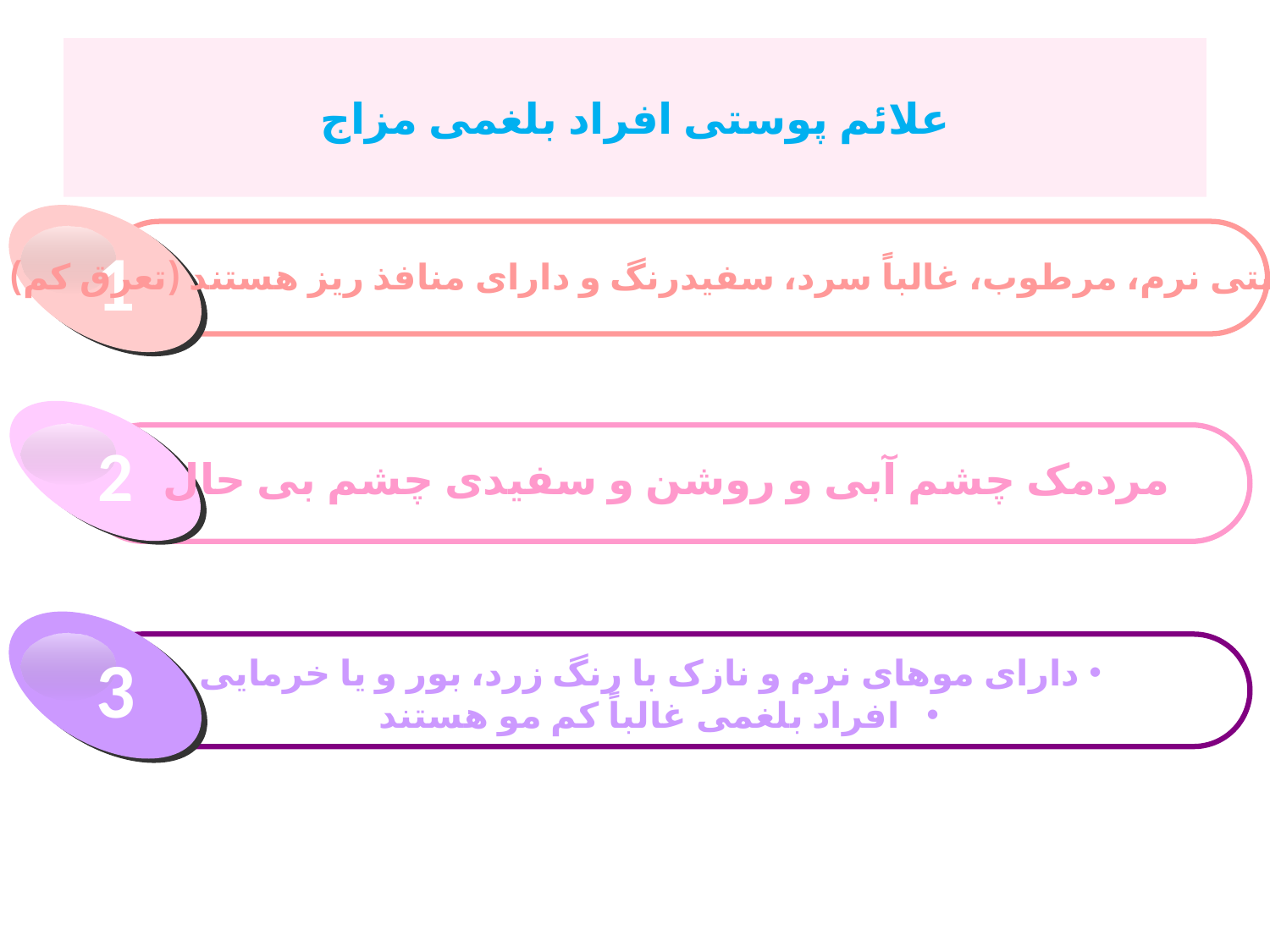

# علائم پوستی افراد بلغمی مزاج

1

دارای پوستی نرم، مرطوب، غالباً سرد، سفیدرنگ و دارای منافذ ریز هستند (تعرق کم)

2

مردمک چشم آبی و روشن و سفیدی چشم بی حال

3

 دارای موهای نرم و نازک با رنگ زرد، بور و یا خرمایی
 افراد بلغمی غالباً کم مو هستند